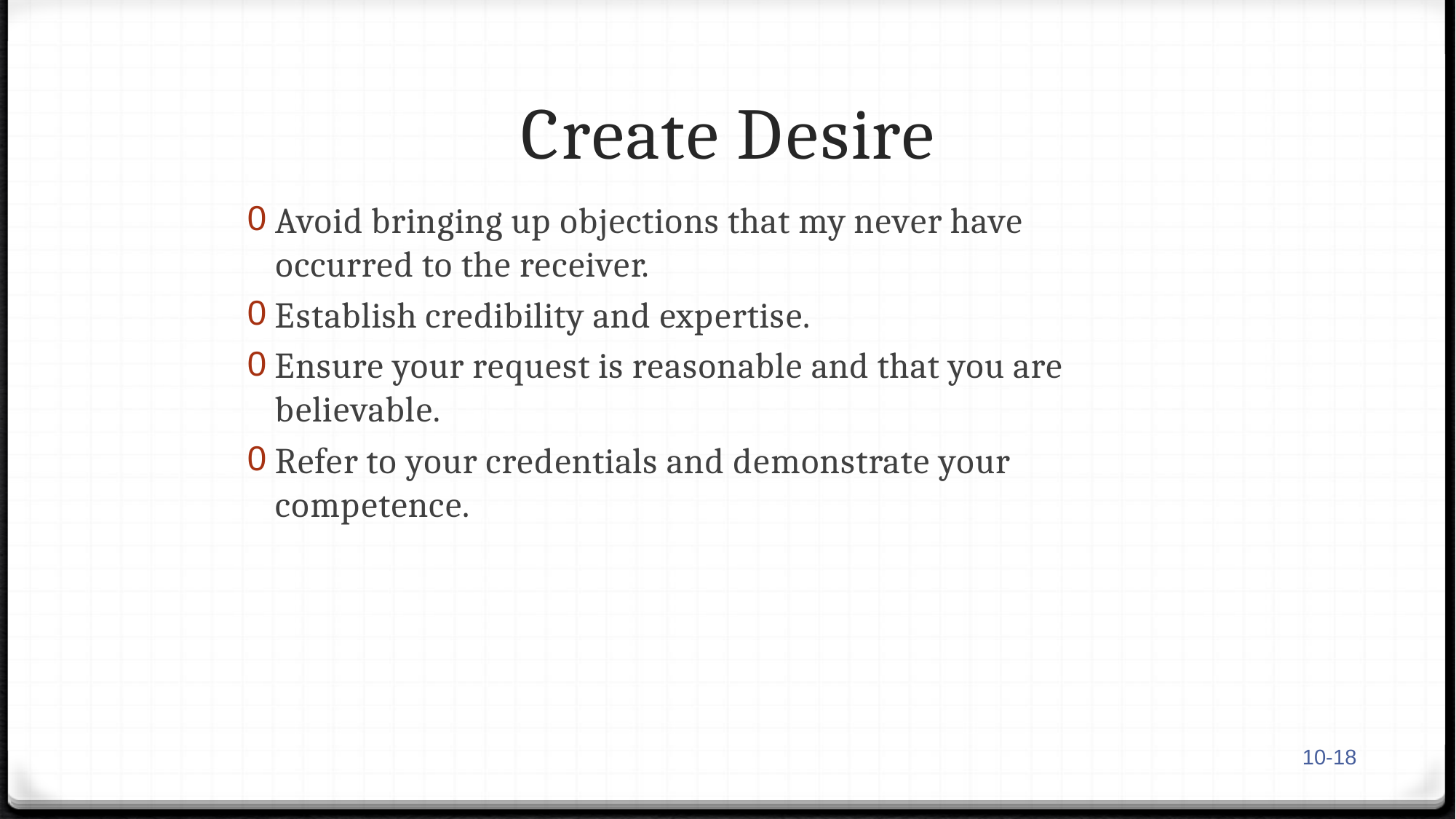

10-18
# Create Desire
Avoid bringing up objections that my never have occurred to the receiver.
Establish credibility and expertise.
Ensure your request is reasonable and that you are believable.
Refer to your credentials and demonstrate your competence.